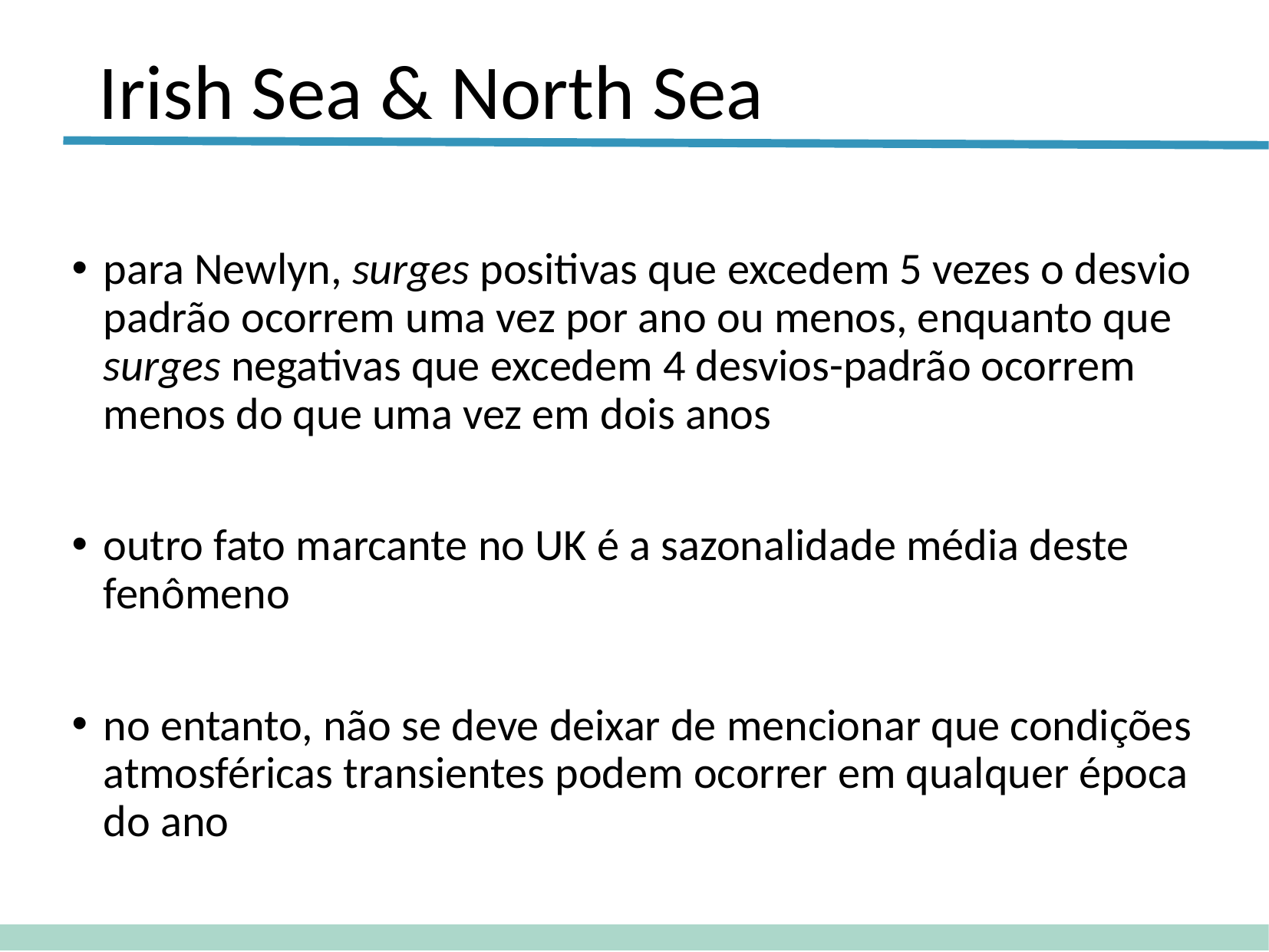

# Irish Sea & North Sea
para Newlyn, surges positivas que excedem 5 vezes o desvio padrão ocorrem uma vez por ano ou menos, enquanto que surges negativas que excedem 4 desvios-padrão ocorrem menos do que uma vez em dois anos

outro fato marcante no UK é a sazonalidade média deste fenômeno

no entanto, não se deve deixar de mencionar que condições atmosféricas transientes podem ocorrer em qualquer época do ano